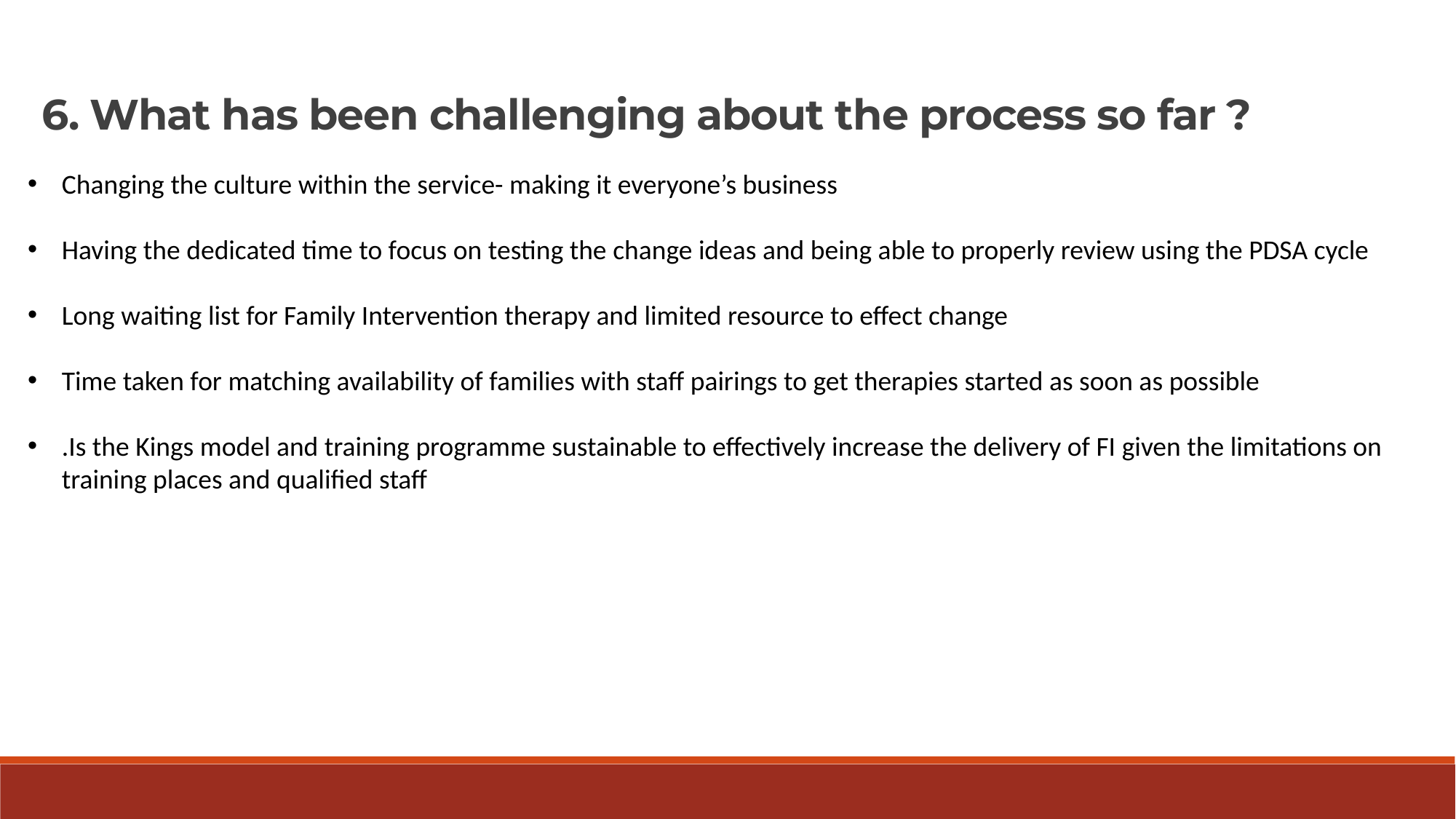

6. What has been challenging about the process so far ?
Changing the culture within the service- making it everyone’s business

Having the dedicated time to focus on testing the change ideas and being able to properly review using the PDSA cycle

Long waiting list for Family Intervention therapy and limited resource to effect change

Time taken for matching availability of families with staff pairings to get therapies started as soon as possible

.Is the Kings model and training programme sustainable to effectively increase the delivery of FI given the limitations on training places and qualified staff